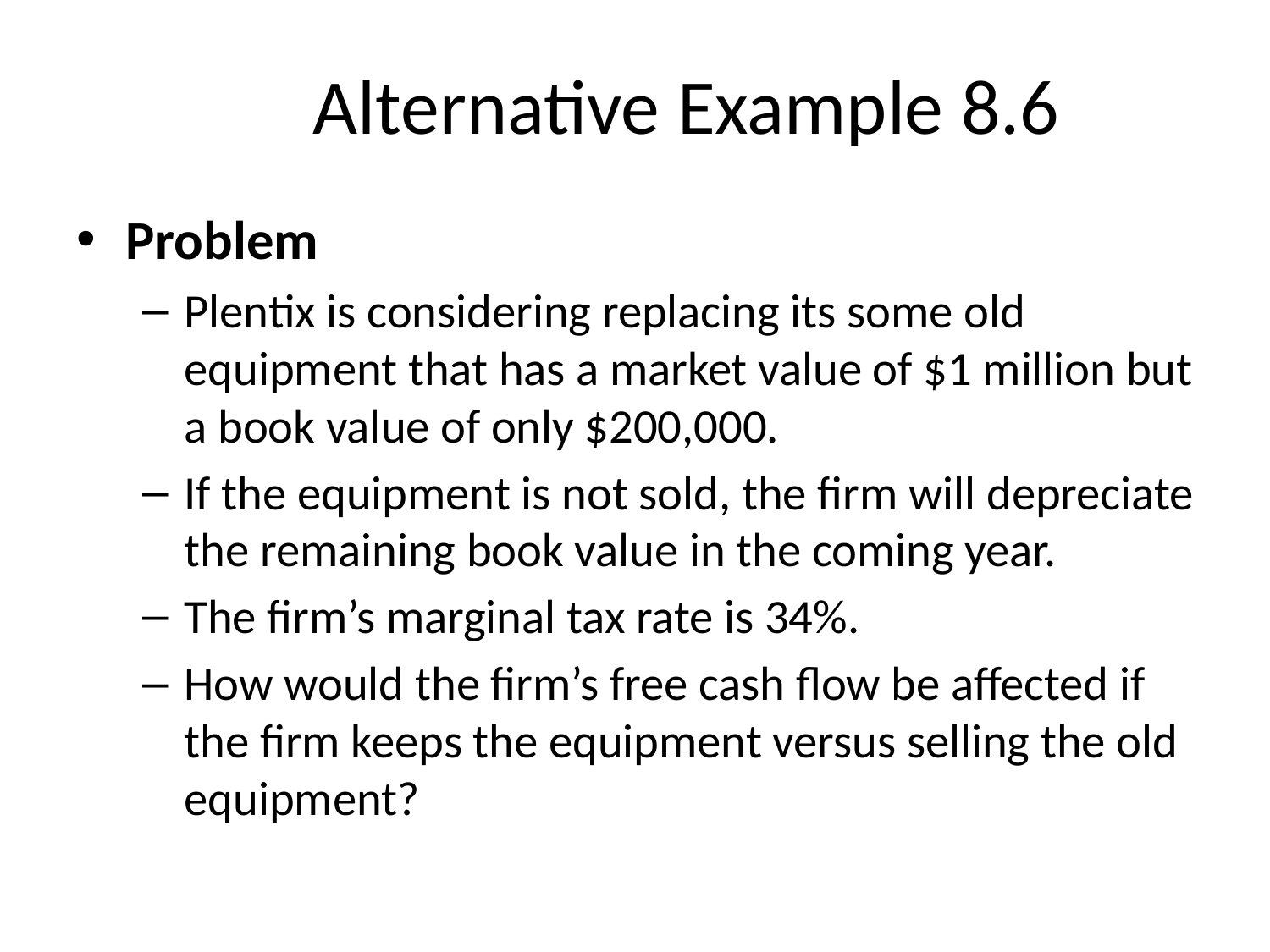

# Alternative Example 8.6
Problem
Plentix is considering replacing its some old equipment that has a market value of $1 million but a book value of only $200,000.
If the equipment is not sold, the firm will depreciate the remaining book value in the coming year.
The firm’s marginal tax rate is 34%.
How would the firm’s free cash flow be affected if the firm keeps the equipment versus selling the old equipment?